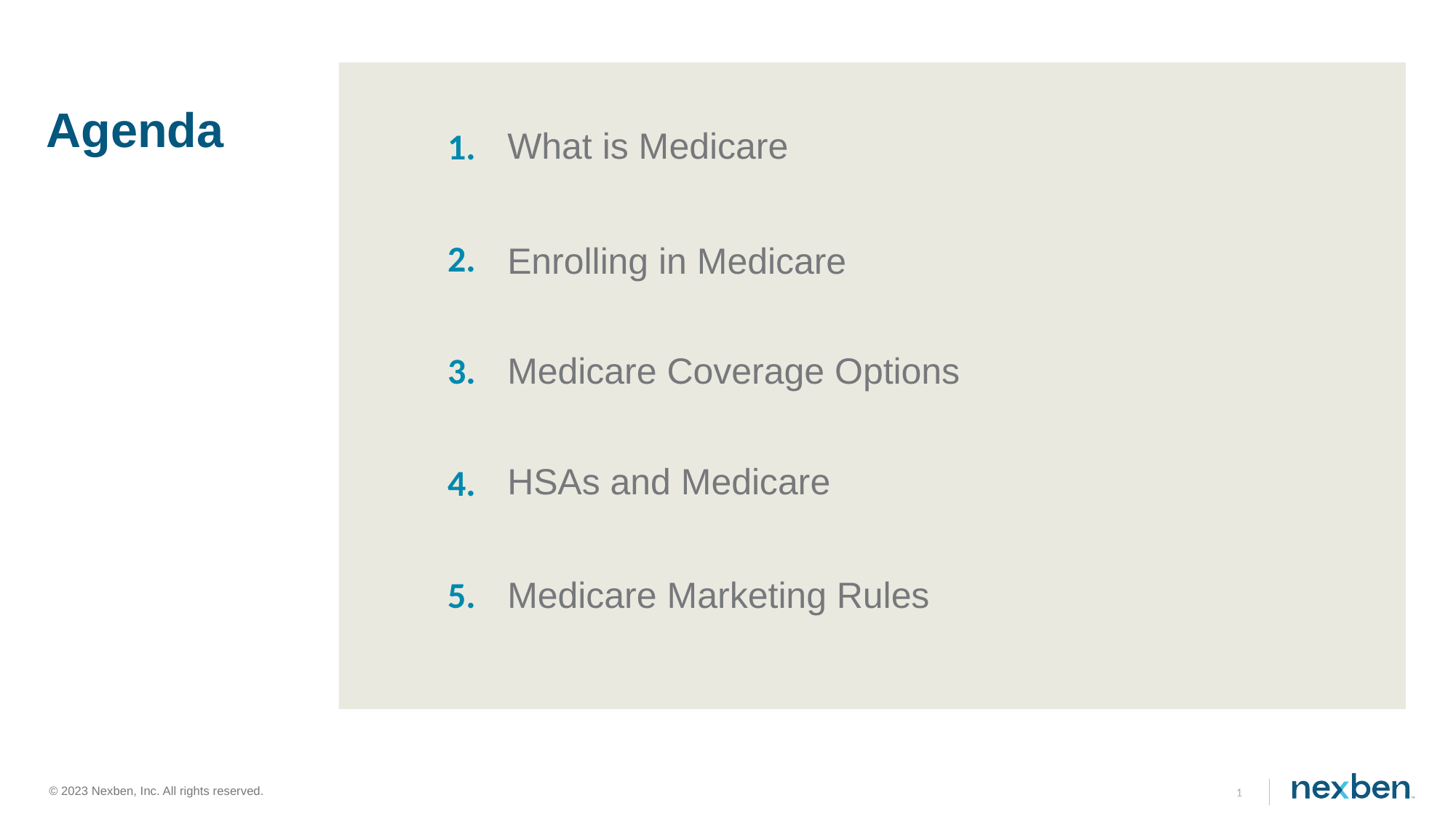

What is Medicare
1.
2.
Enrolling in Medicare
Medicare Coverage Options
3.
HSAs and Medicare
4.
5.
Medicare Marketing Rules

1